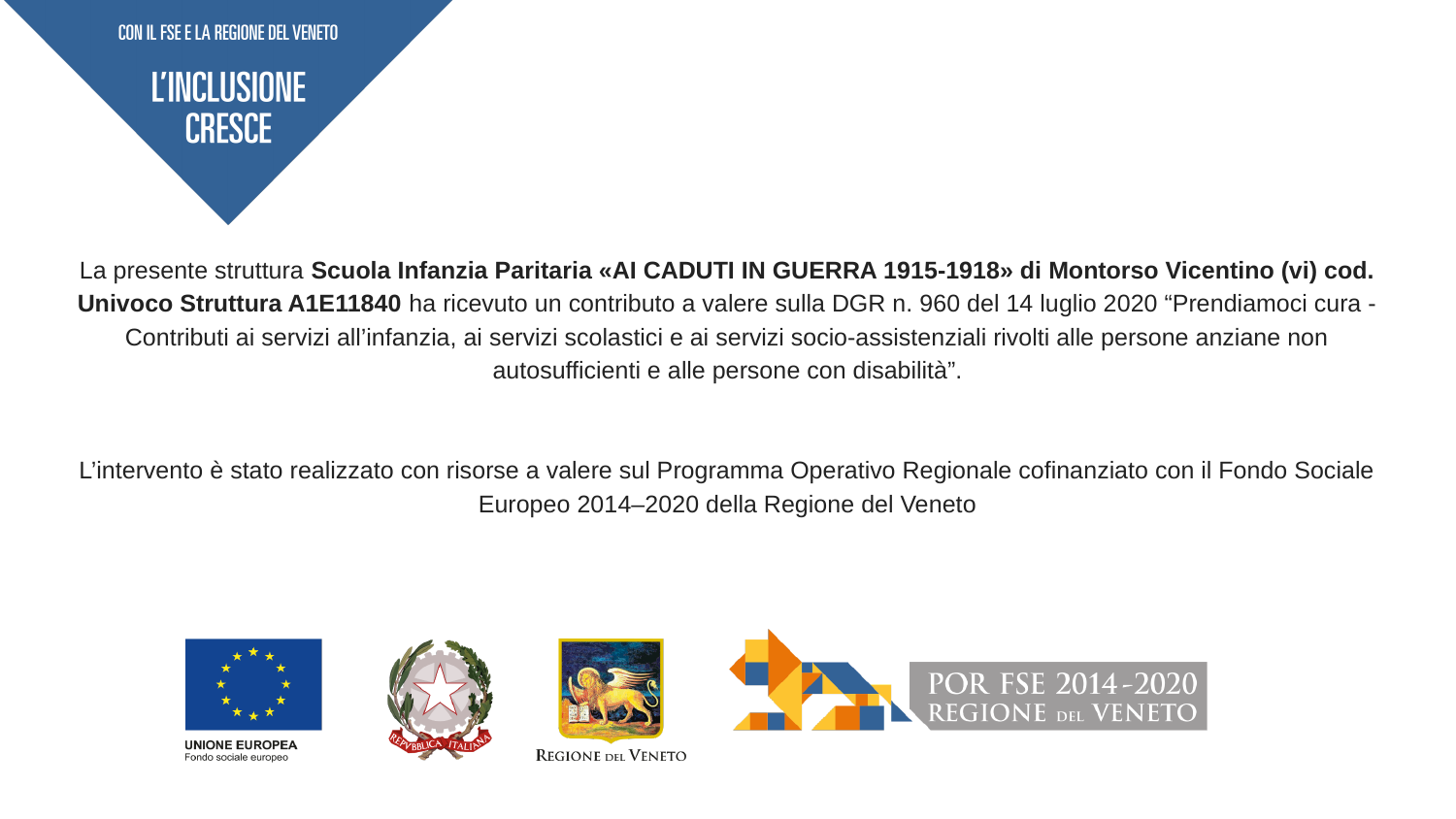

La presente struttura Scuola Infanzia Paritaria «AI CADUTI IN GUERRA 1915-1918» di Montorso Vicentino (vi) cod. Univoco Struttura A1E11840 ha ricevuto un contributo a valere sulla DGR n. 960 del 14 luglio 2020 “Prendiamoci cura - Contributi ai servizi all’infanzia, ai servizi scolastici e ai servizi socio-assistenziali rivolti alle persone anziane non autosufficienti e alle persone con disabilità”.

L’intervento è stato realizzato con risorse a valere sul Programma Operativo Regionale cofinanziato con il Fondo Sociale Europeo 2014–2020 della Regione del Veneto